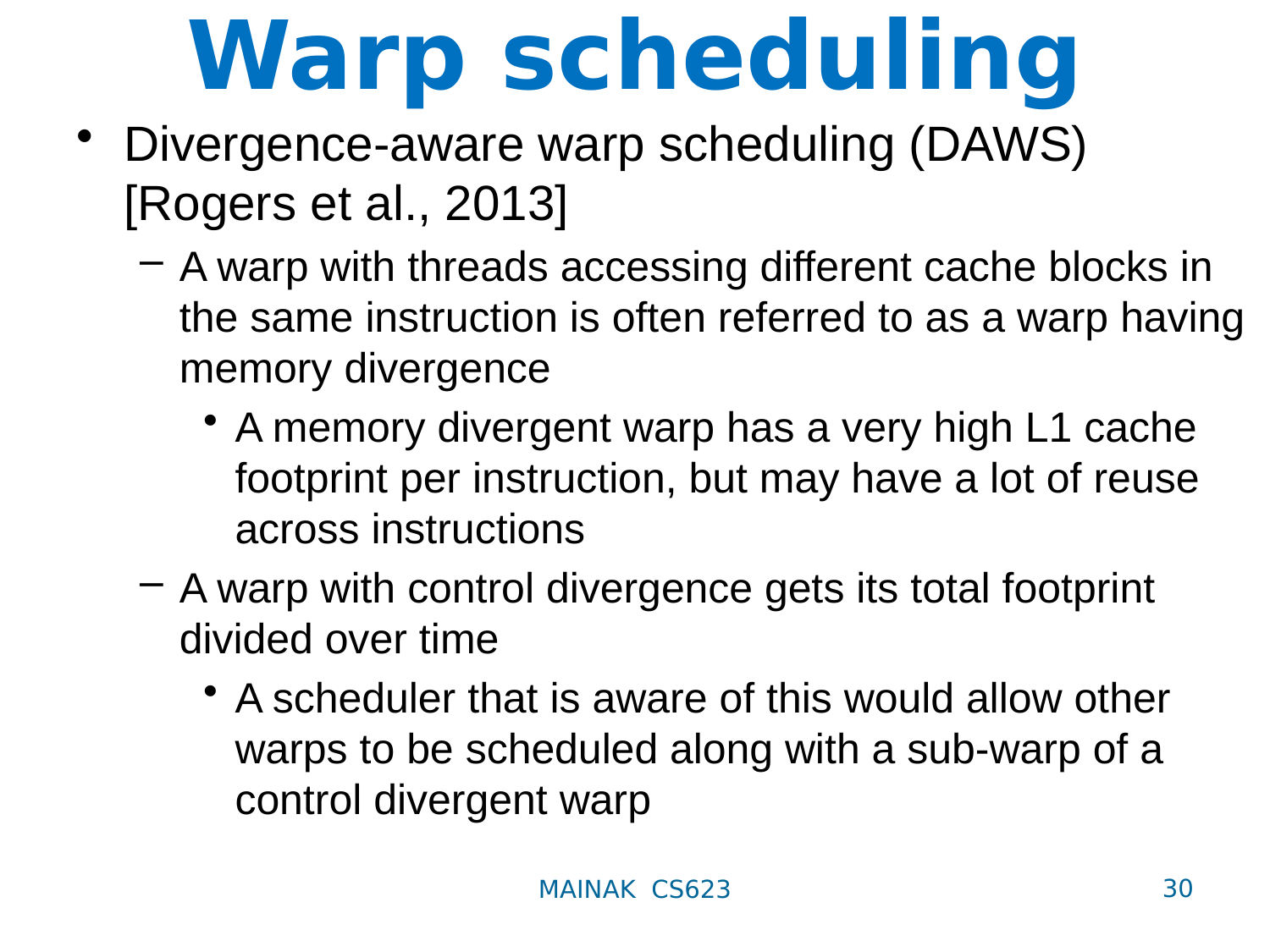

# Warp scheduling
Divergence-aware warp scheduling (DAWS) [Rogers et al., 2013]
A warp with threads accessing different cache blocks in the same instruction is often referred to as a warp having memory divergence
A memory divergent warp has a very high L1 cache footprint per instruction, but may have a lot of reuse across instructions
A warp with control divergence gets its total footprint divided over time
A scheduler that is aware of this would allow other warps to be scheduled along with a sub-warp of a control divergent warp
30
MAINAK  CS623